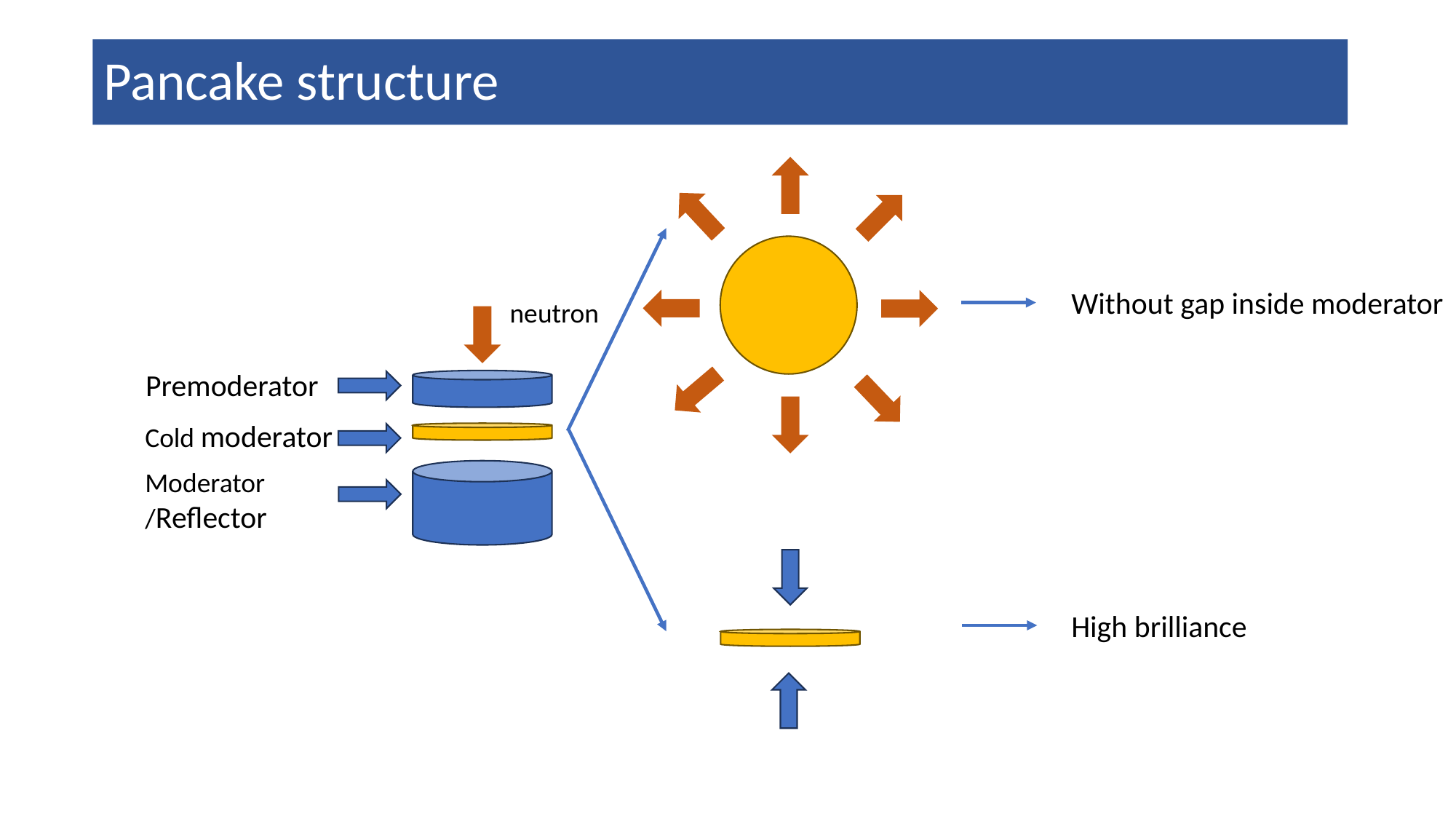

Pancake structure
neutron

Without gap inside moderator

neutron

Premoderator

Cold moderator

Moderator /Reflector

High brilliance